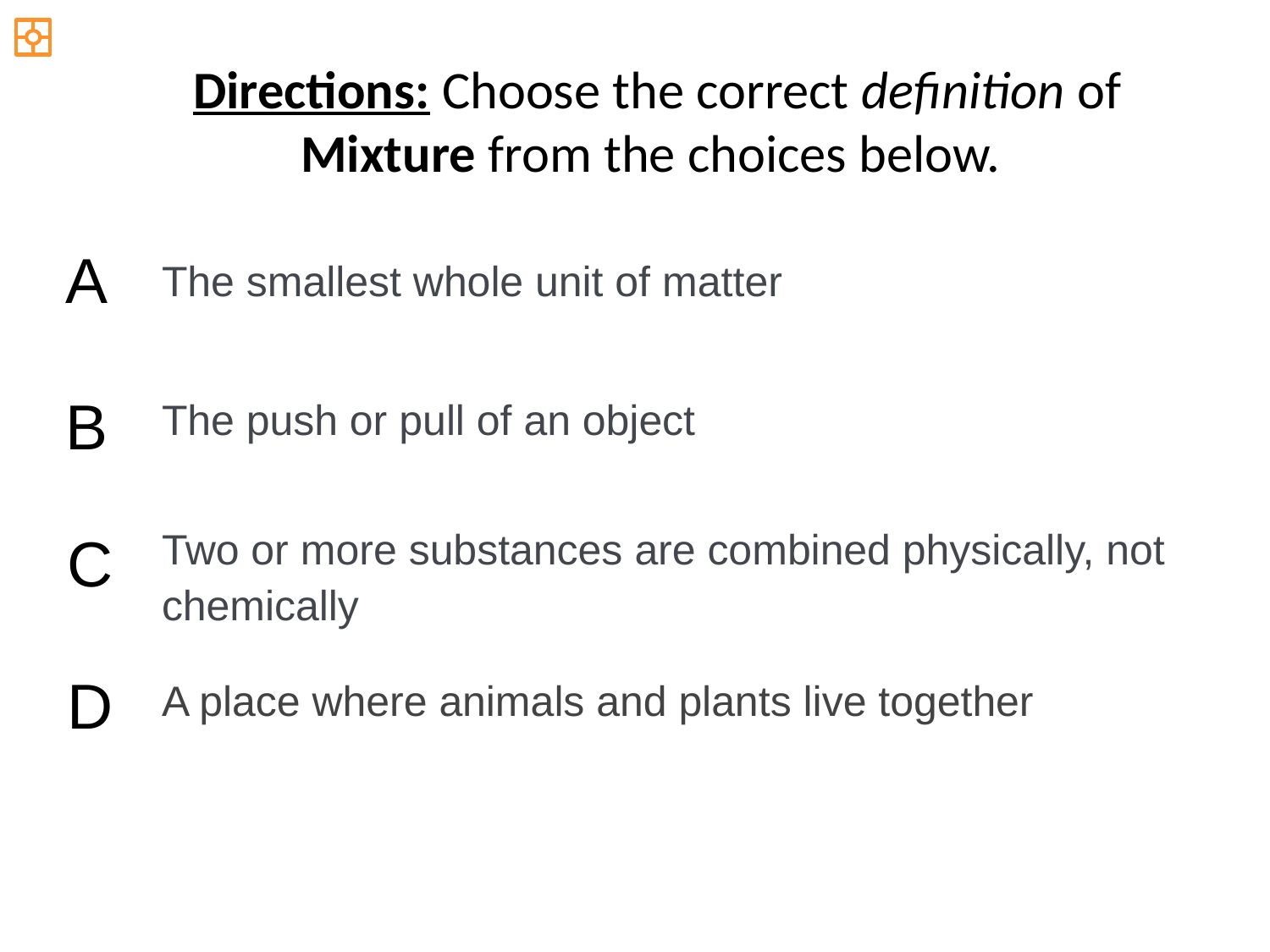

Directions: Choose the correct definition of Mixture from the choices below.
A

The smallest whole unit of matter
B
The push or pull of an object
Two or more substances are combined physically, not chemically
C
D
A place where animals and plants live together